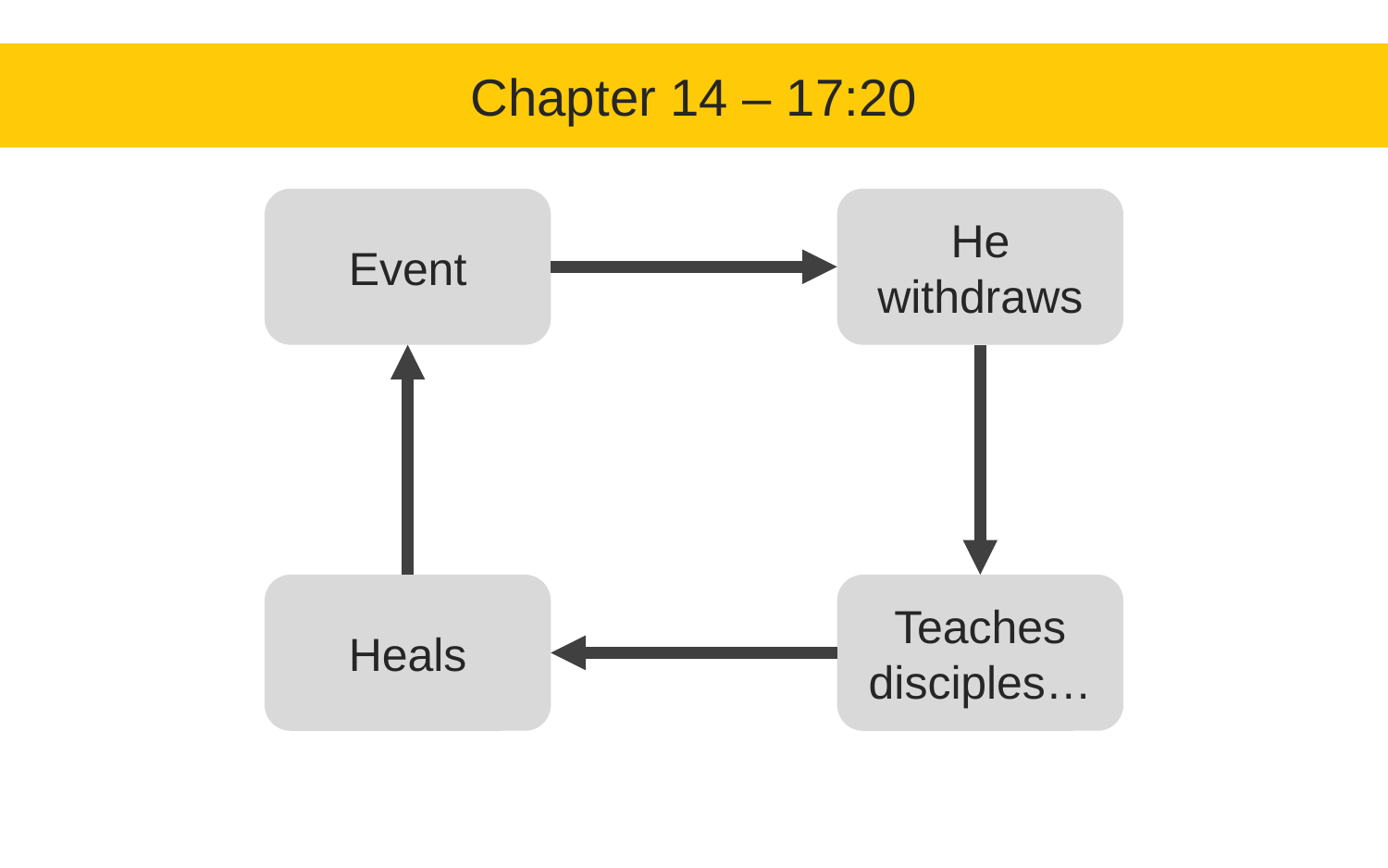

Chapter 14 – 17:20
Event
He withdraws
Heals
Teaches disciples…